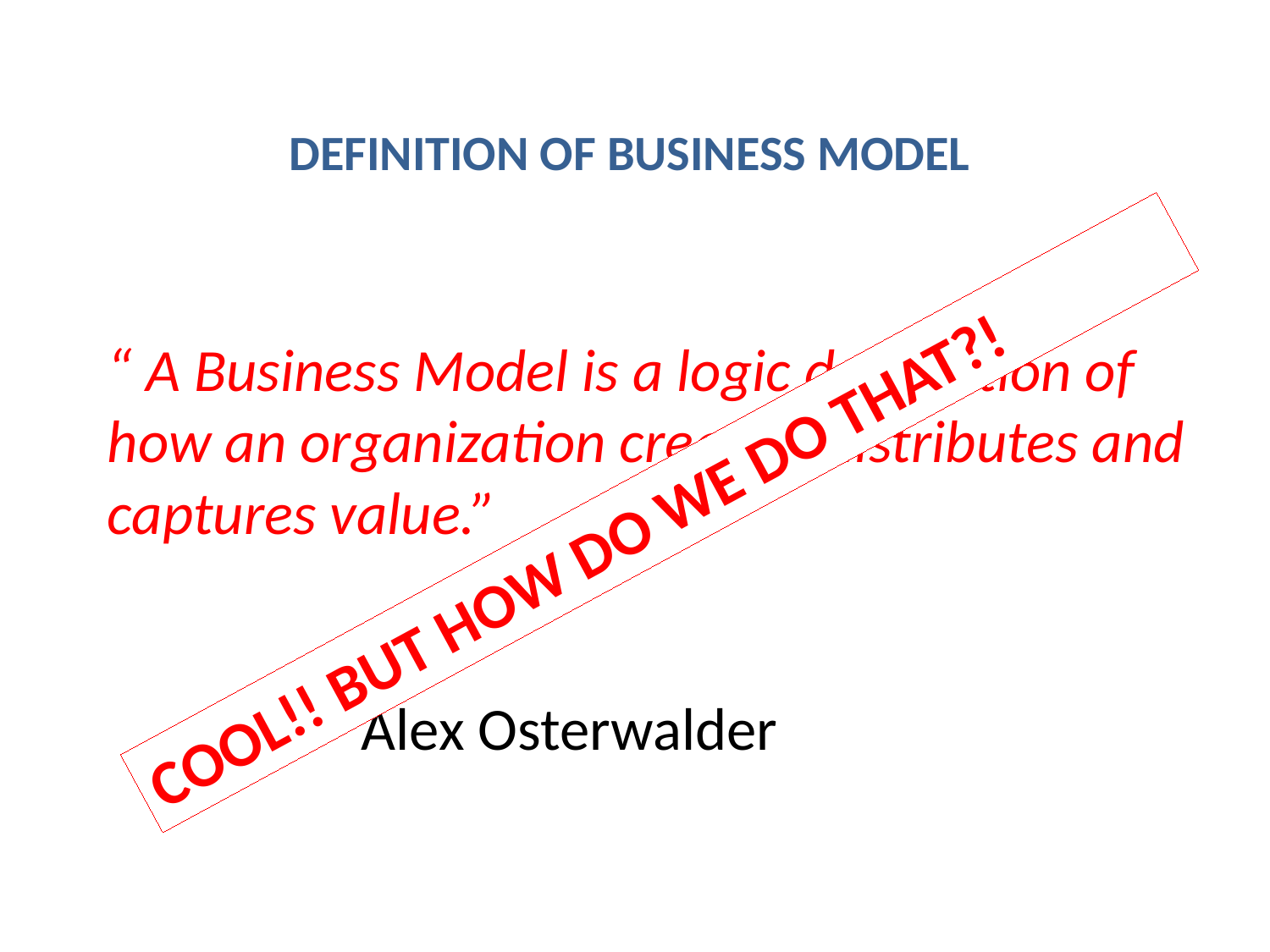

DEFINITION OF BUSINESS MODEL
“ A Business Model is a logic description of how an organization creates, distributes and captures value.”

										Alex Osterwalder
COOL!! BUT HOW DO WE DO THAT?!